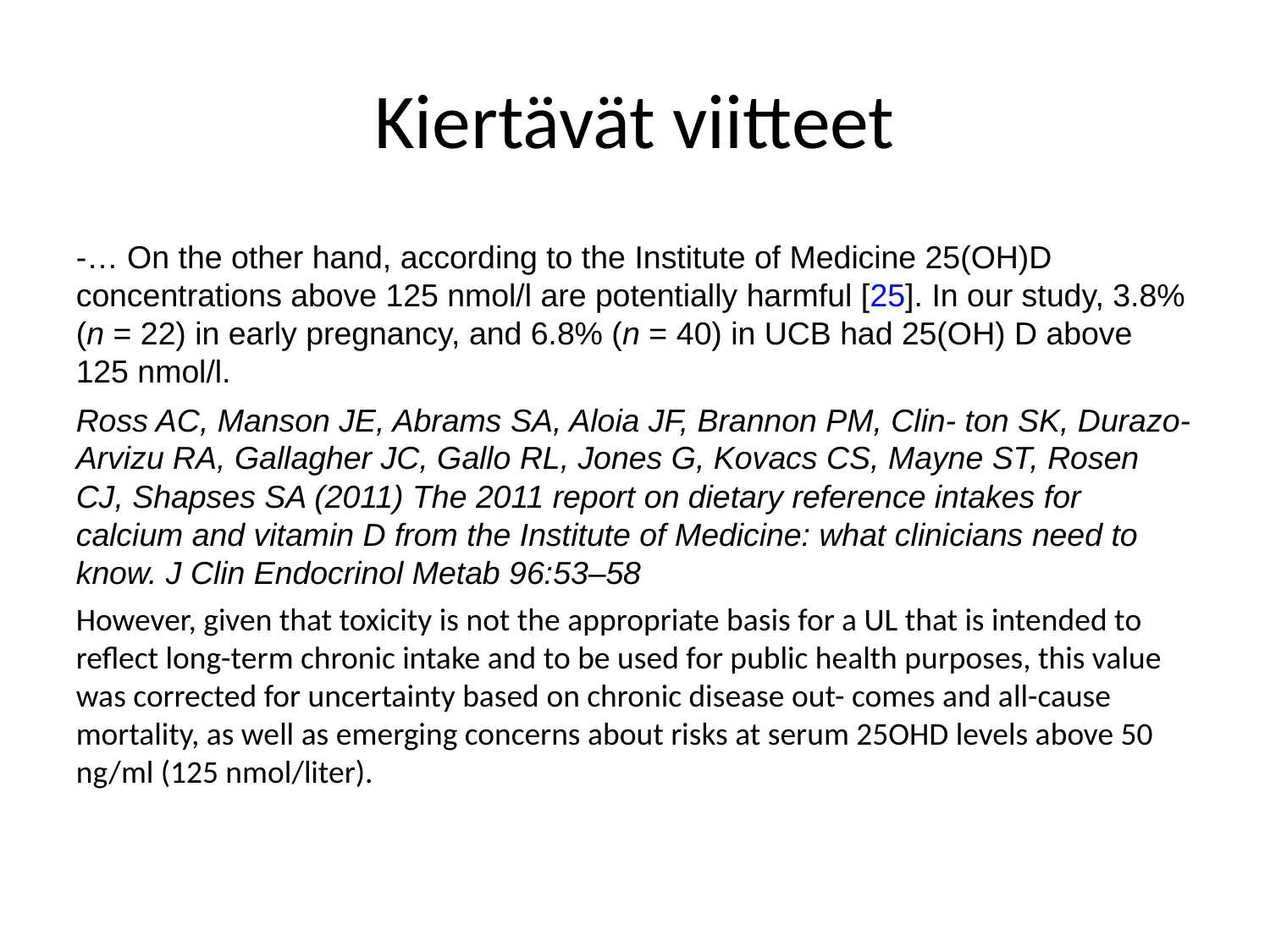

# Kiertävät viitteet
-… On the other hand, according to the Institute of Medicine 25(OH)D concentrations above 125 nmol/l are potentially harmful [25]. In our study, 3.8% (n = 22) in early pregnancy, and 6.8% (n = 40) in UCB had 25(OH) D above 125 nmol/l.
Ross AC, Manson JE, Abrams SA, Aloia JF, Brannon PM, Clin- ton SK, Durazo-Arvizu RA, Gallagher JC, Gallo RL, Jones G, Kovacs CS, Mayne ST, Rosen CJ, Shapses SA (2011) The 2011 report on dietary reference intakes for calcium and vitamin D from the Institute of Medicine: what clinicians need to know. J Clin Endocrinol Metab 96:53–58
However, given that toxicity is not the appropriate basis for a UL that is intended to reflect long-term chronic intake and to be used for public health purposes, this value was corrected for uncertainty based on chronic disease out- comes and all-cause mortality, as well as emerging concerns about risks at serum 25OHD levels above 50 ng/ml (125 nmol/liter).